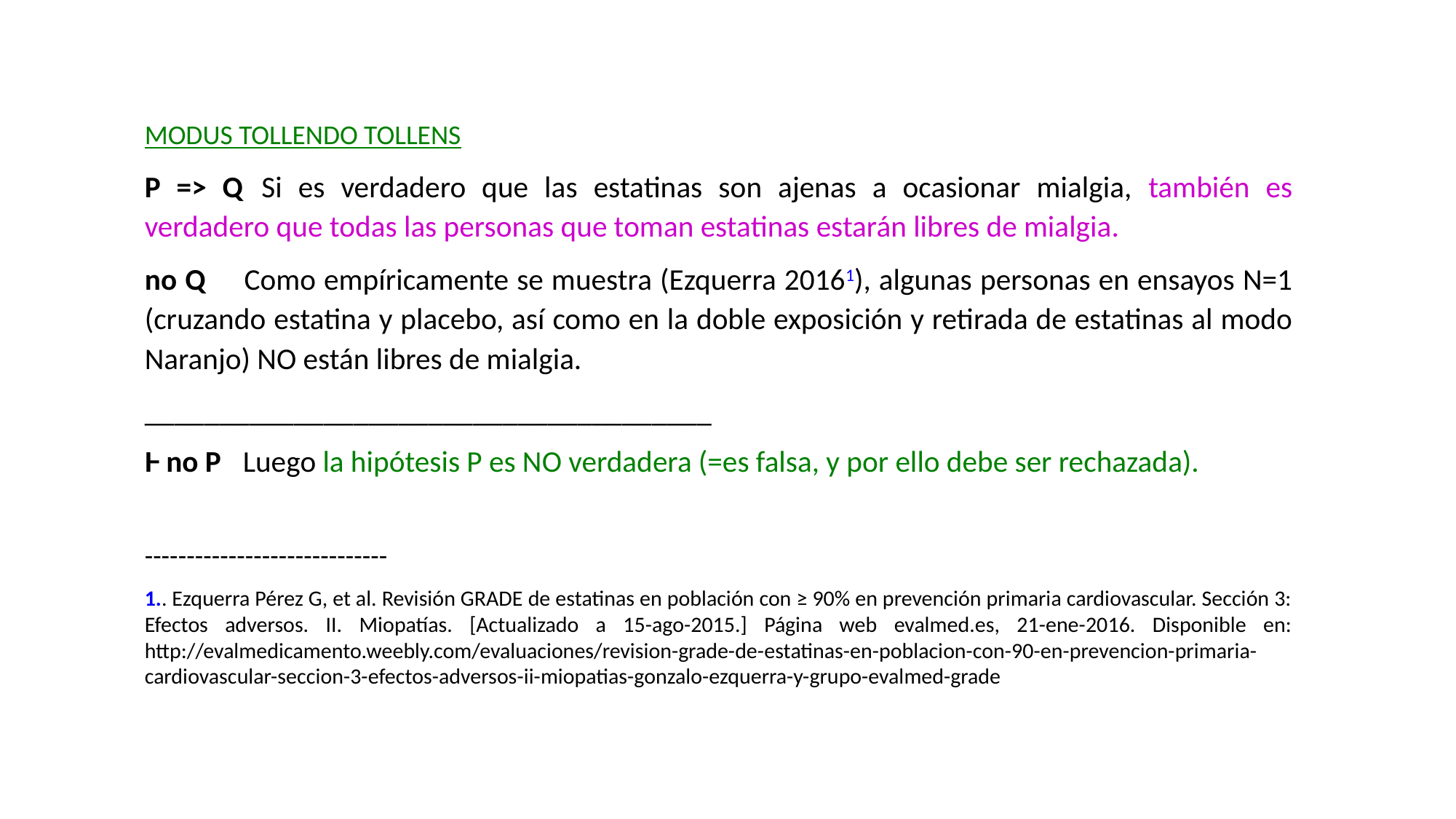

MODUS TOLLENDO TOLLENS
P => Q	Si es verdadero que las estatinas son ajenas a ocasionar mialgia, también es verdadero que todas las personas que toman estatinas estarán libres de mialgia.
no Q	Como empíricamente se muestra (Ezquerra 20161), algunas personas en ensayos N=1 (cruzando estatina y placebo, así como en la doble exposición y retirada de estatinas al modo Naranjo) NO están libres de mialgia.
______________________________________
Ⱶ no P 	Luego la hipótesis P es NO verdadera (=es falsa, y por ello debe ser rechazada).

-----------------------------
1.. Ezquerra Pérez G, et al. Revisión GRADE de estatinas en población con ≥ 90% en prevención primaria cardiovascular. Sección 3: Efectos adversos. II. Miopatías. [Actualizado a 15-ago-2015.] Página web evalmed.es, 21-ene-2016. Disponible en: http://evalmedicamento.weebly.com/evaluaciones/revision-grade-de-estatinas-en-poblacion-con-90-en-prevencion-primaria-cardiovascular-seccion-3-efectos-adversos-ii-miopatias-gonzalo-ezquerra-y-grupo-evalmed-grade